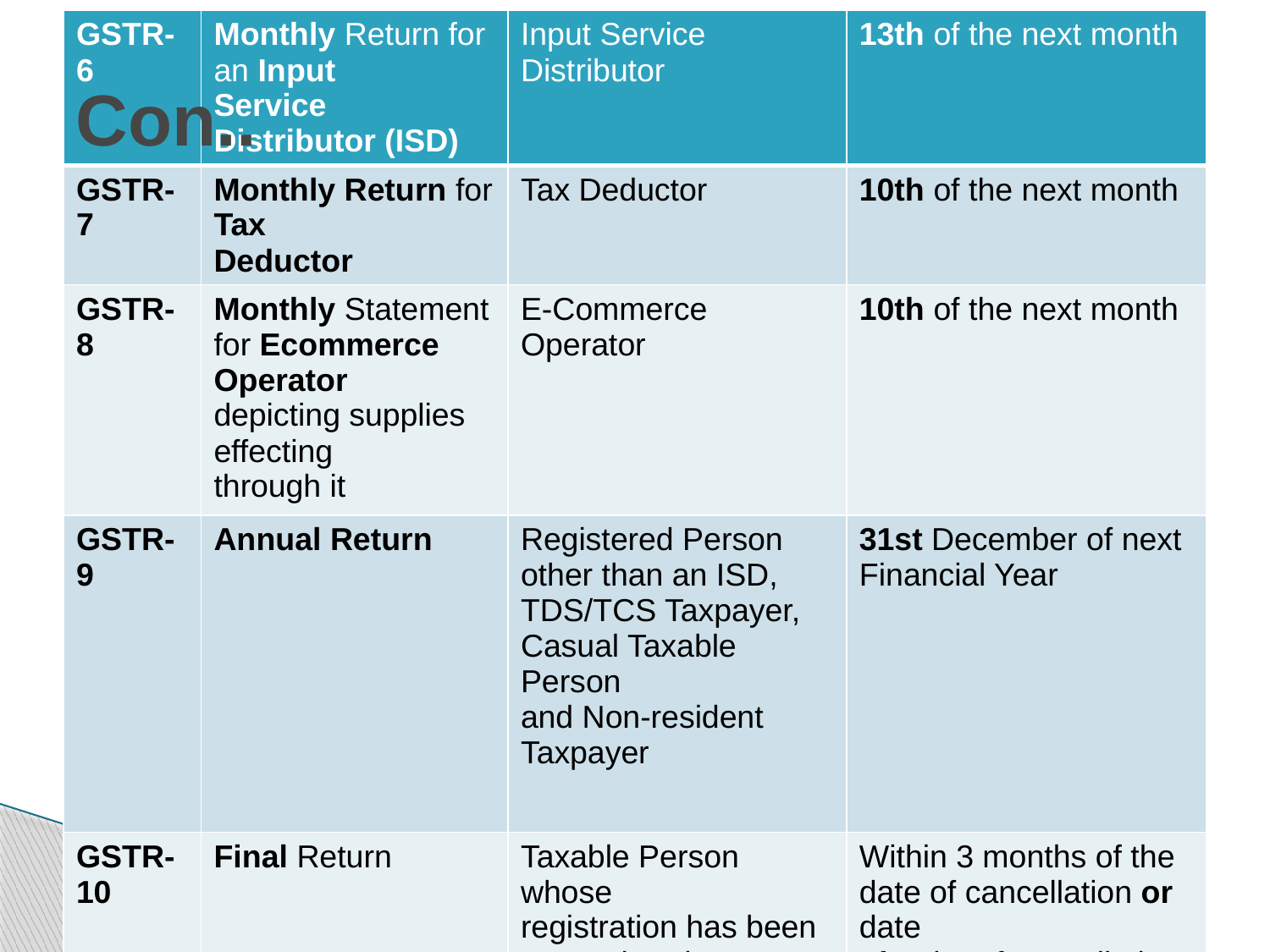

| GSTR-6 | Monthly Return for an Input Service Distributor (ISD) | Input Service Distributor | 13th of the next month |
| --- | --- | --- | --- |
| GSTR-7 | Monthly Return for Tax Deductor | Tax Deductor | 10th of the next month |
| GSTR-8 | Monthly Statement for Ecommerce Operator depicting supplies effecting through it | E-Commerce Operator | 10th of the next month |
| GSTR-9 | Annual Return | Registered Person other than an ISD, TDS/TCS Taxpayer, Casual Taxable Person and Non-resident Taxpayer | 31st December of next Financial Year |
| GSTR-10 | Final Return | Taxable Person whose registration has been surrendered or cancelled | Within 3 months of the date of cancellation or date of order of cancellation, whichever is later. |
# Con..